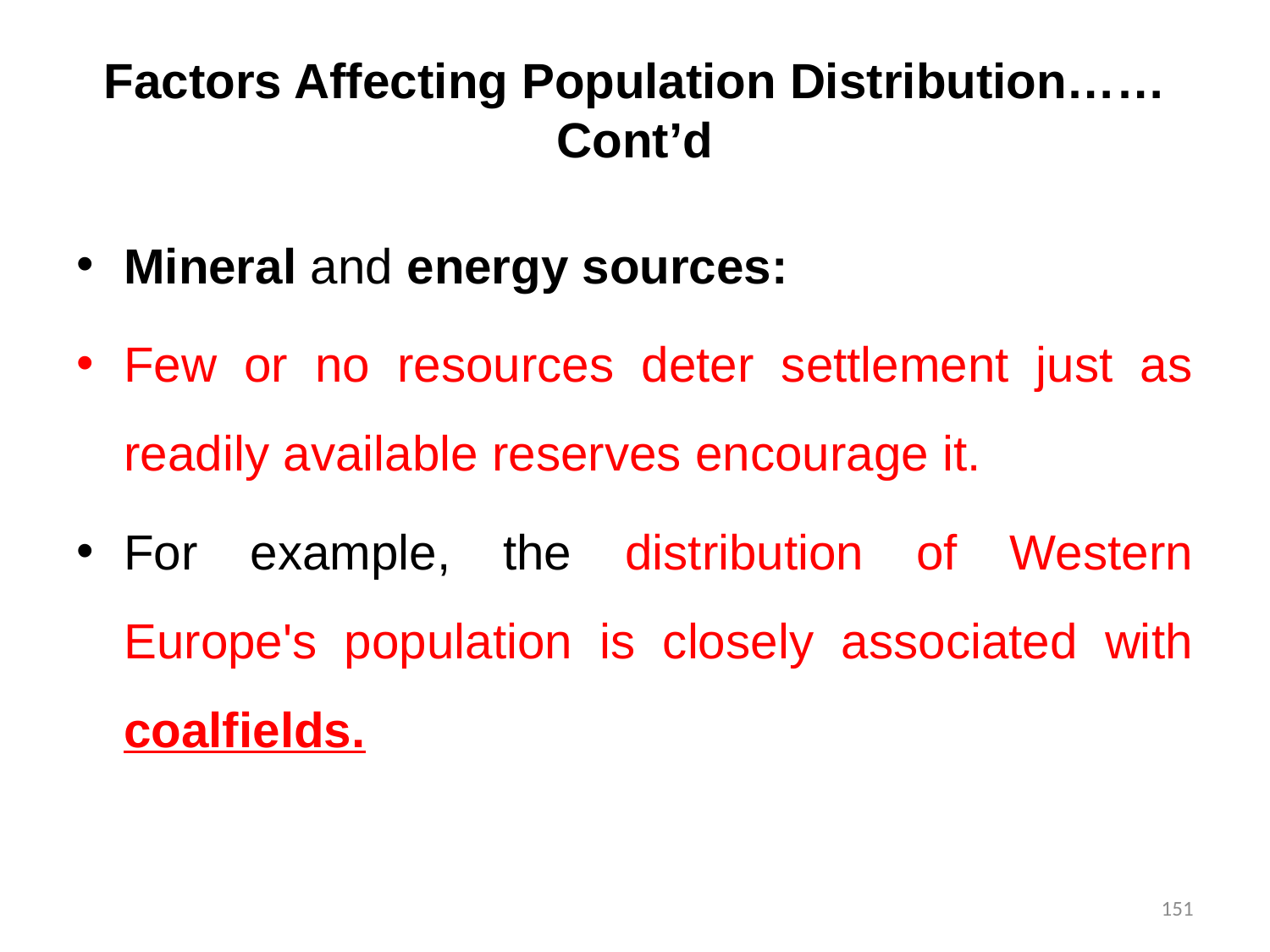

# Factors Affecting Population Distribution……Cont’d
Mineral and energy sources:
Few or no resources deter settlement just as readily available reserves encourage it.
For example, the distribution of Western Europe's population is closely associated with coalfields.

151